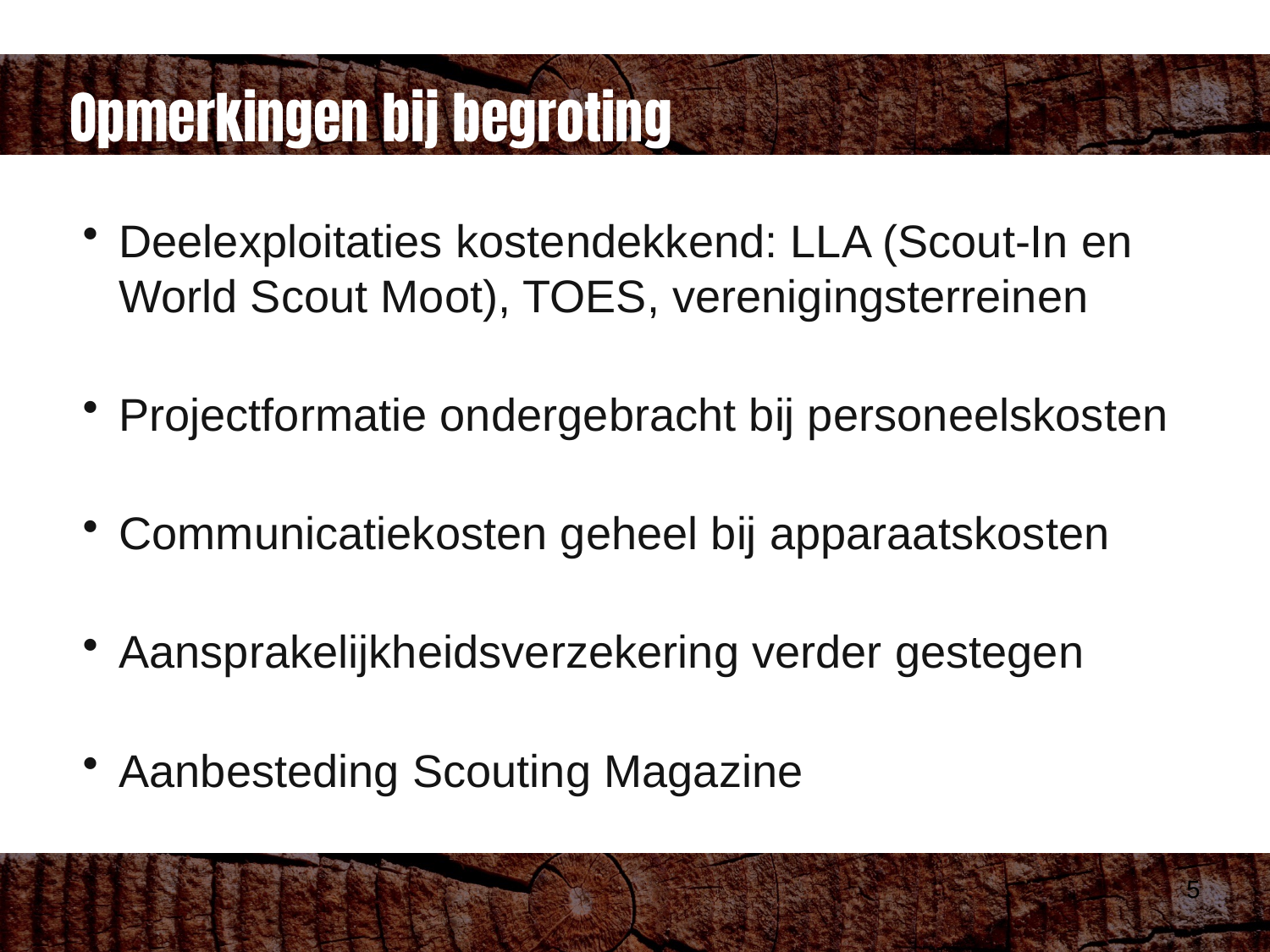

Opmerkingen bij begroting
Deelexploitaties kostendekkend: LLA (Scout-In en World Scout Moot), TOES, verenigingsterreinen
Projectformatie ondergebracht bij personeelskosten
Communicatiekosten geheel bij apparaatskosten
Aansprakelijkheidsverzekering verder gestegen
Aanbesteding Scouting Magazine
5